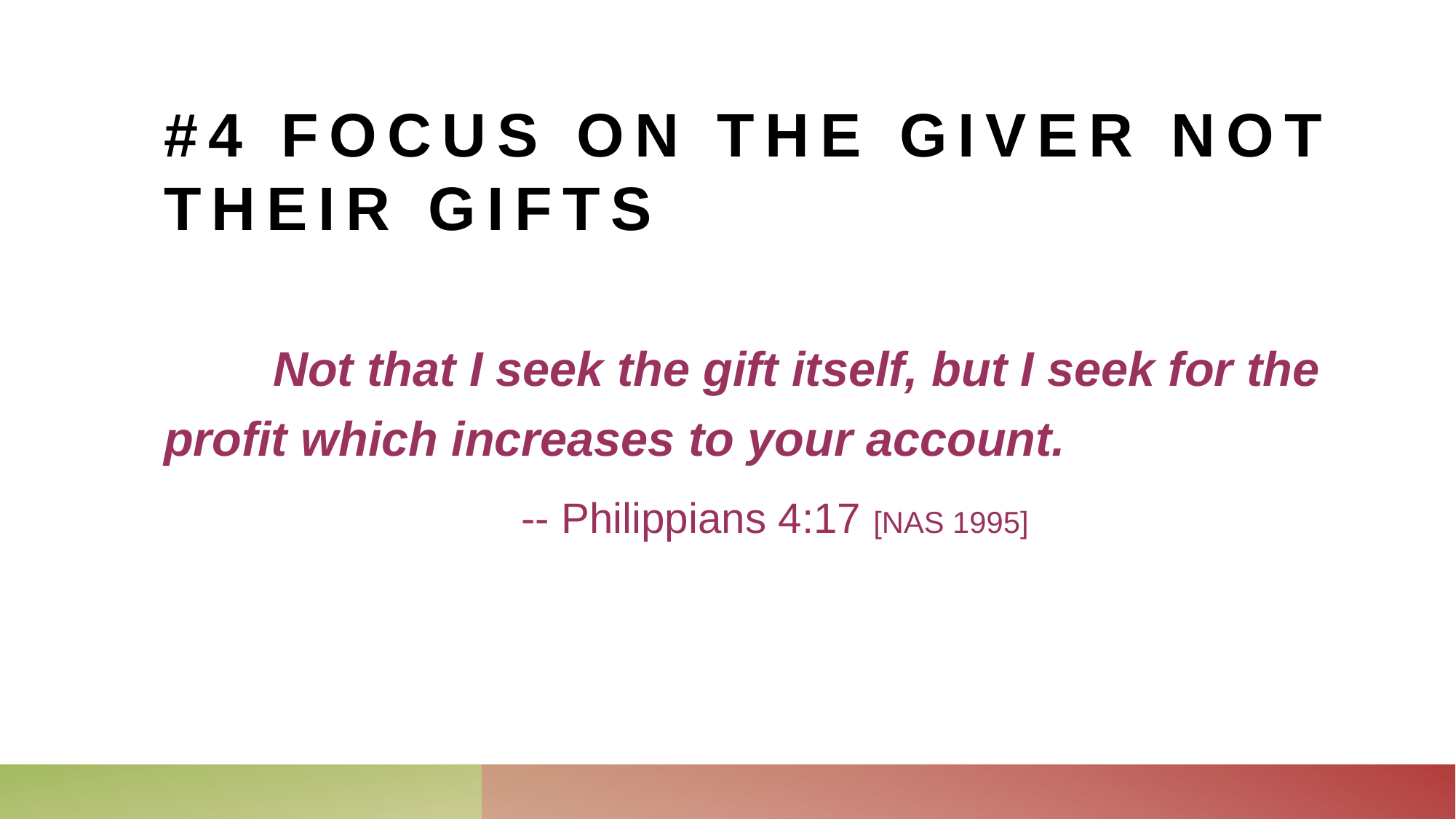

# #4 focus on the giver not their gifts

	Not that I seek the gift itself, but I seek for the profit which increases to your account.
-- Philippians 4:17 [NAS 1995]